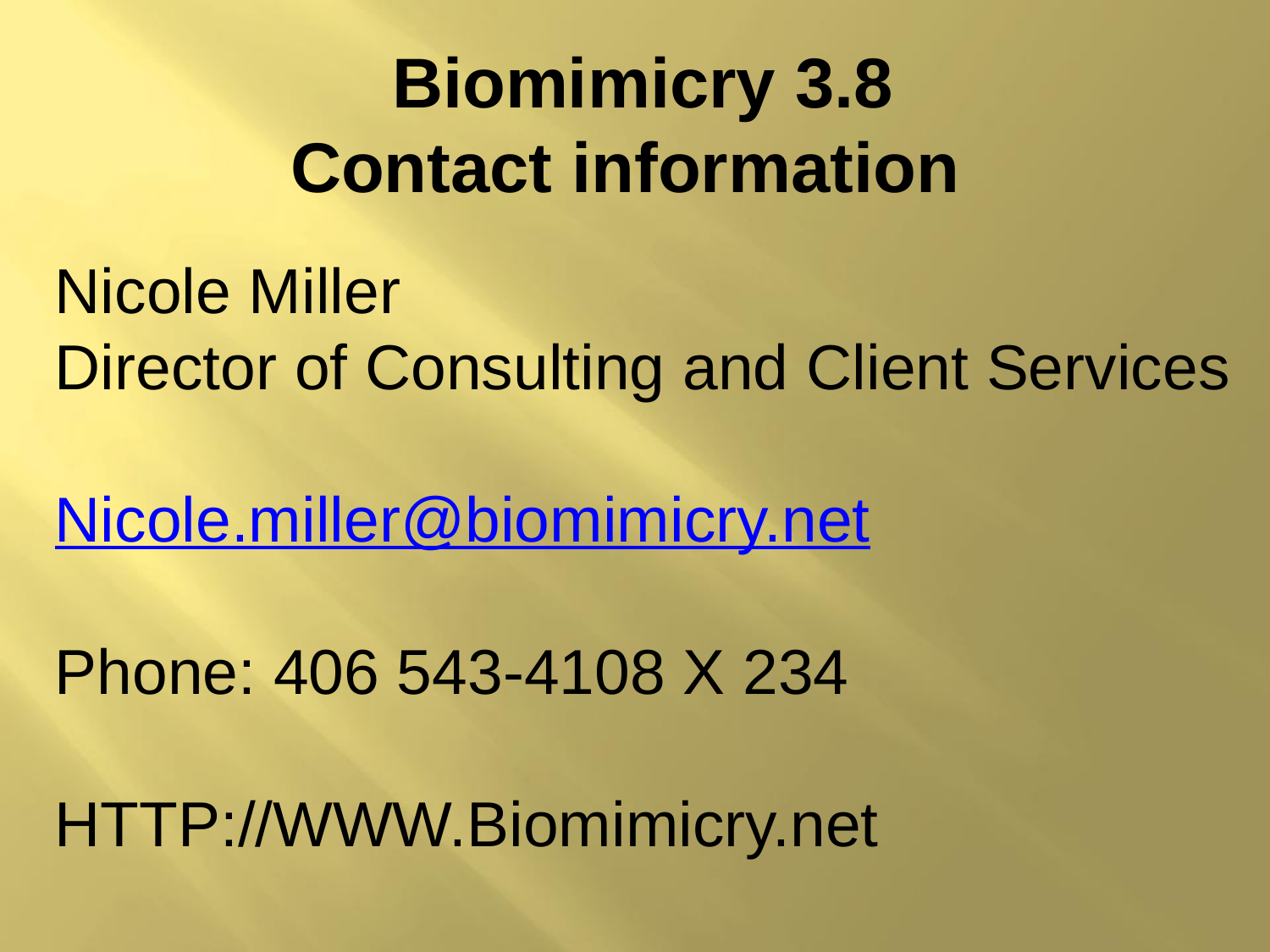

# Biomimicry 3.8 Contact information
Nicole Miller
Director of Consulting and Client Services

Nicole.miller@biomimicry.net

Phone: 406 543-4108 X 234

HTTP://WWW.Biomimicry.net